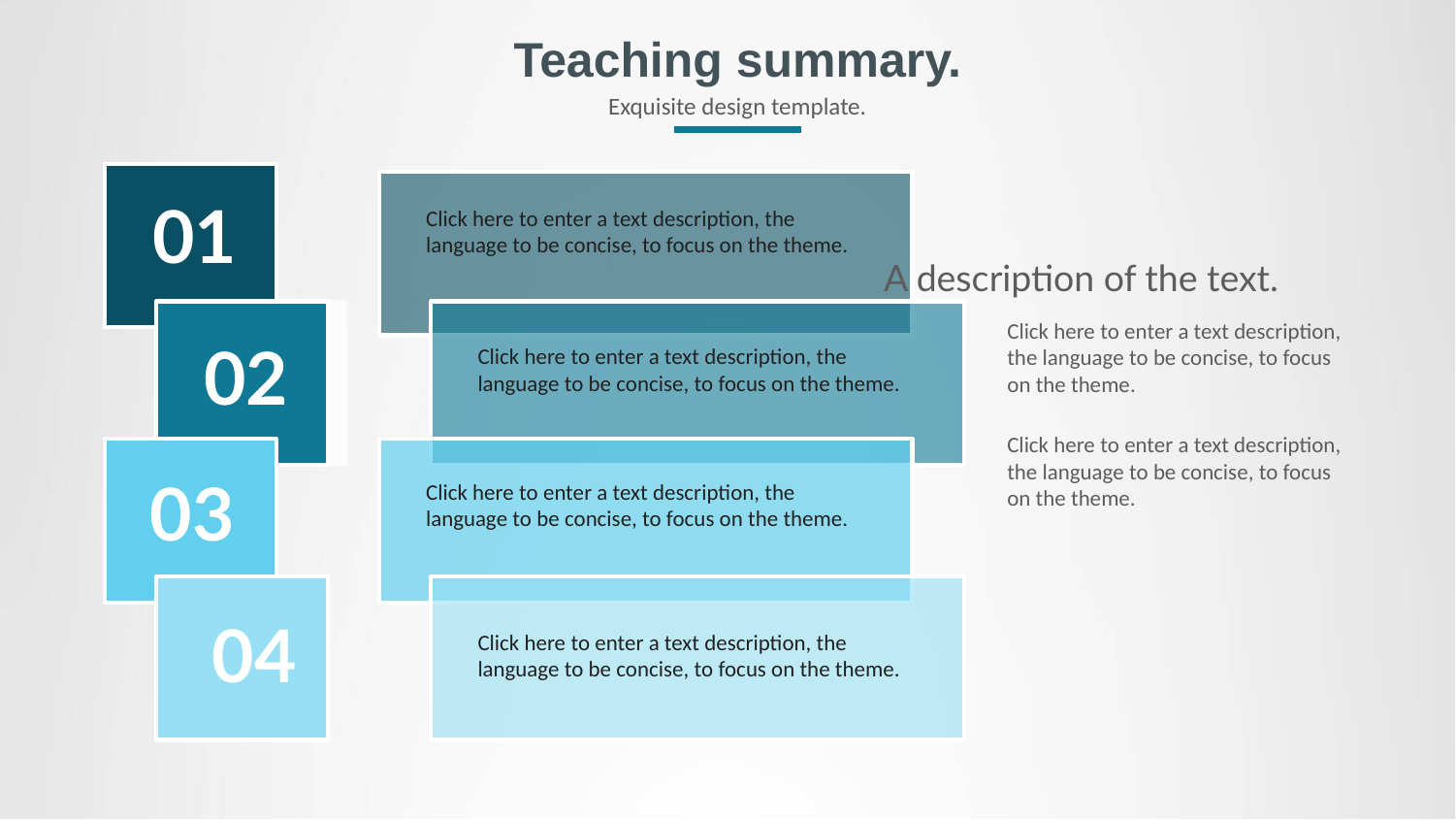

# Teaching summary.
Exquisite design template.

01

Click here to enter a text description, the language to be concise, to focus on the theme.
A description of the text.

02

Click here to enter a text description, the language to be concise, to focus on the theme.
Click here to enter a text description, the language to be concise, to focus on the theme.
Click here to enter a text description, the language to be concise, to focus on the theme.

03

Click here to enter a text description, the language to be concise, to focus on the theme.

04

Click here to enter a text description, the language to be concise, to focus on the theme.